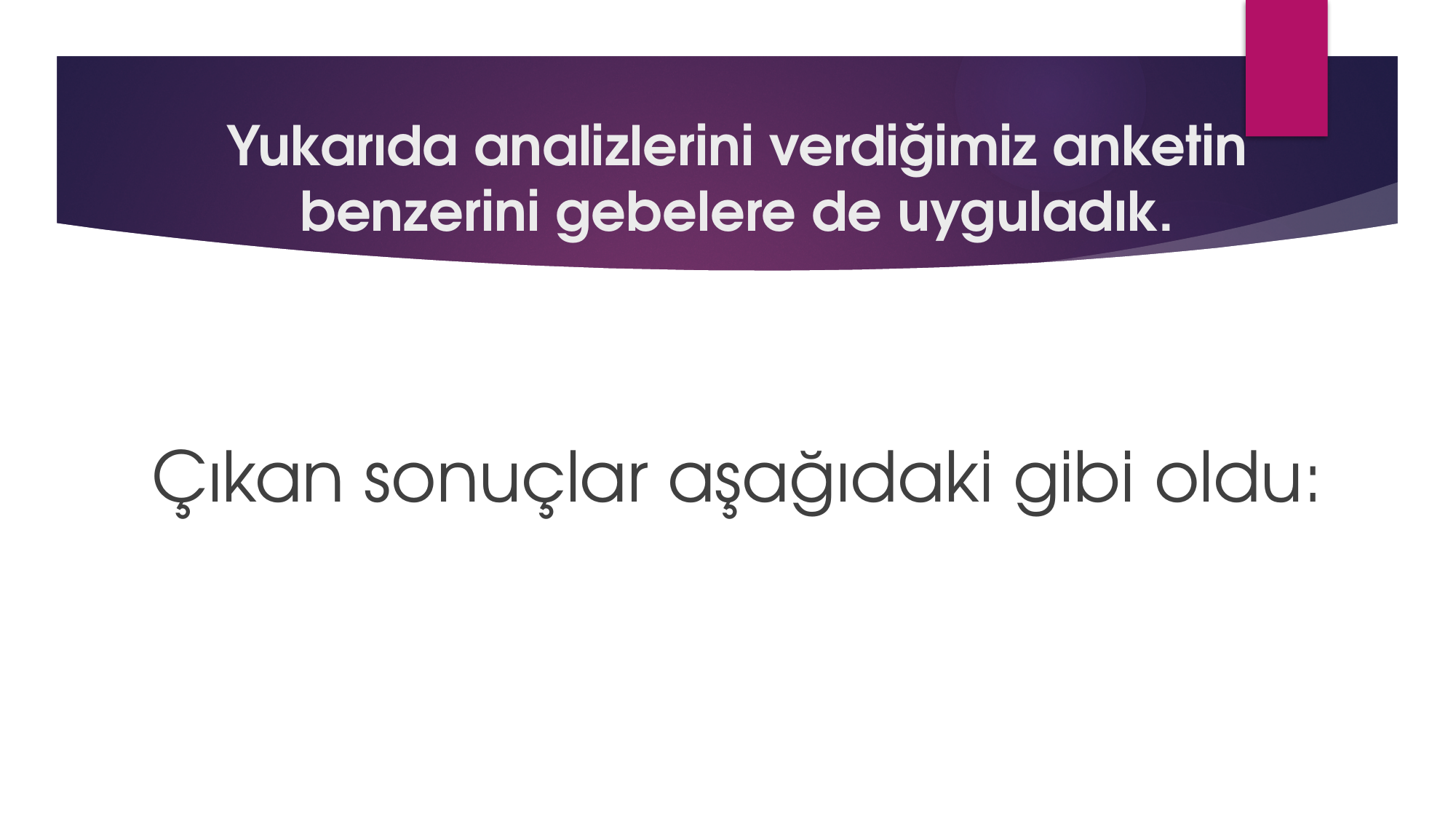

# Yukarıda analizlerini verdiğimiz anketin benzerini gebelere de uyguladık.
Çıkan sonuçlar aşağıdaki gibi oldu: